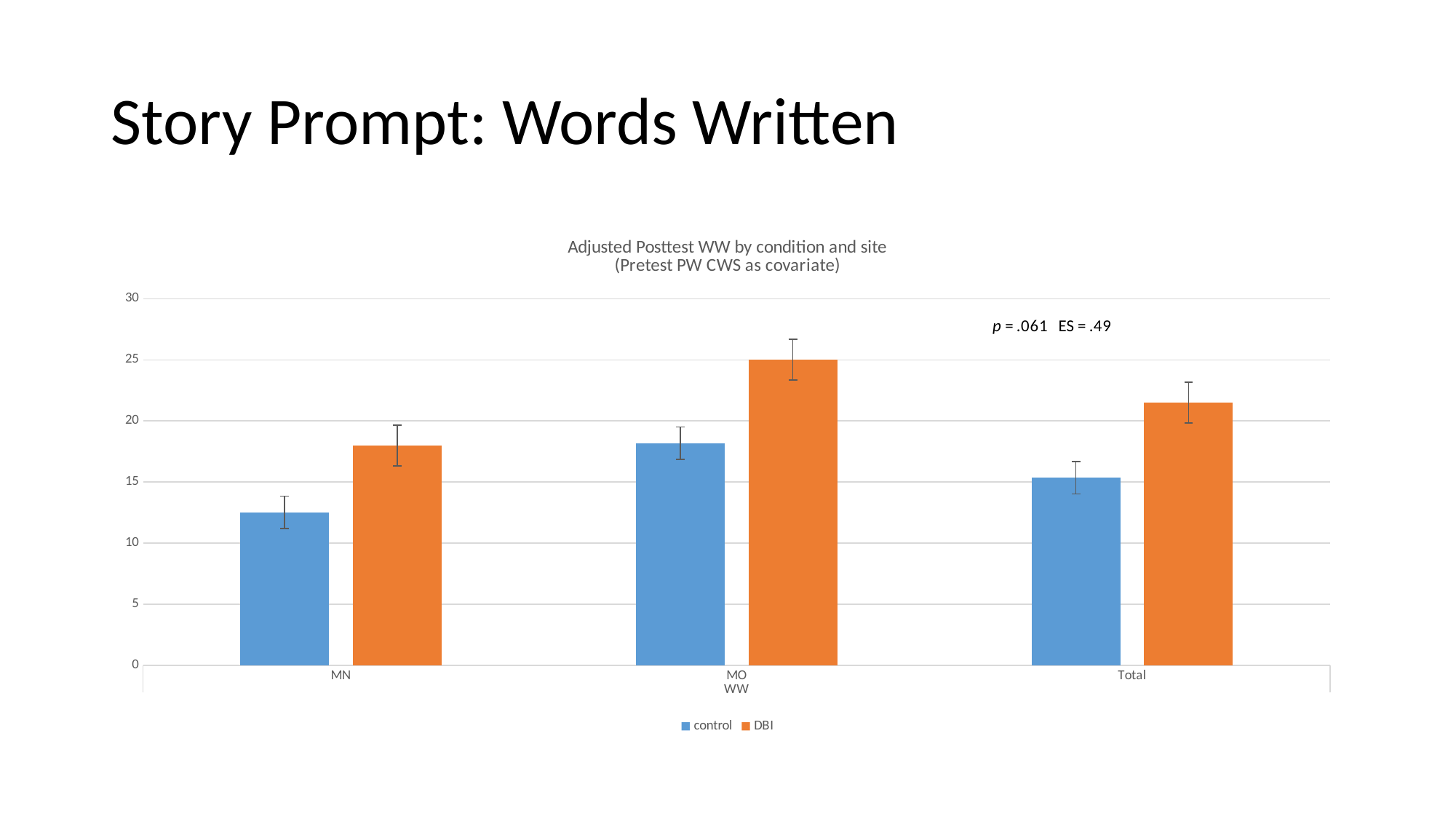

# Story Prompt: Words Written

### Chart: Adjusted Posttest WW by condition and site
(Pretest PW CWS as covariate)

| Category | control | DBI |
|---|---|---|
| MN | 12.522 | 17.984 |
| MO | 18.174 | 25.015 |
| Total | 15.348 | 21.499 |